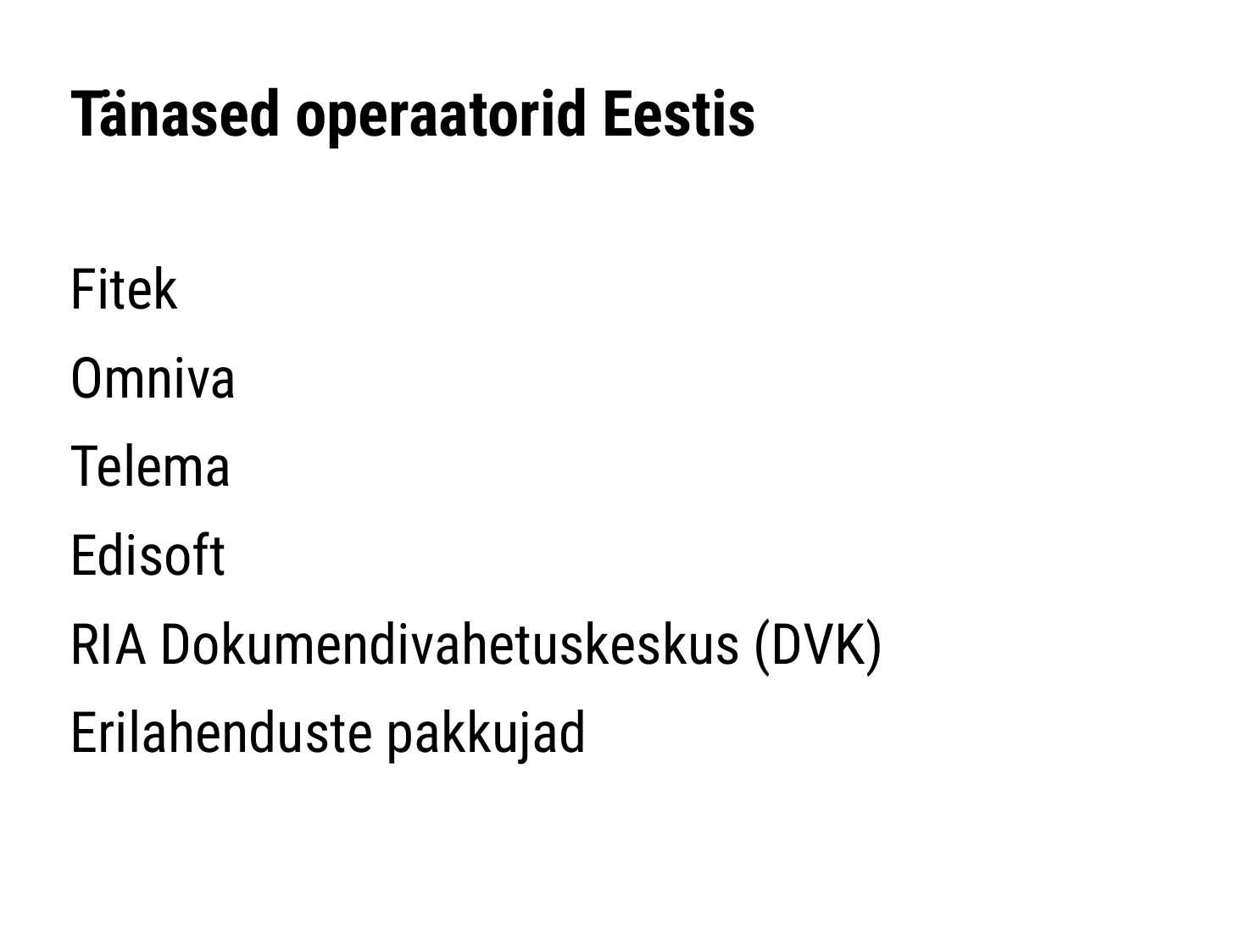

# Tänased operaatorid Eestis
Fitek
Omniva
Telema
Edisoft
RIA Dokumendivahetuskeskus (DVK)
Erilahenduste pakkujad